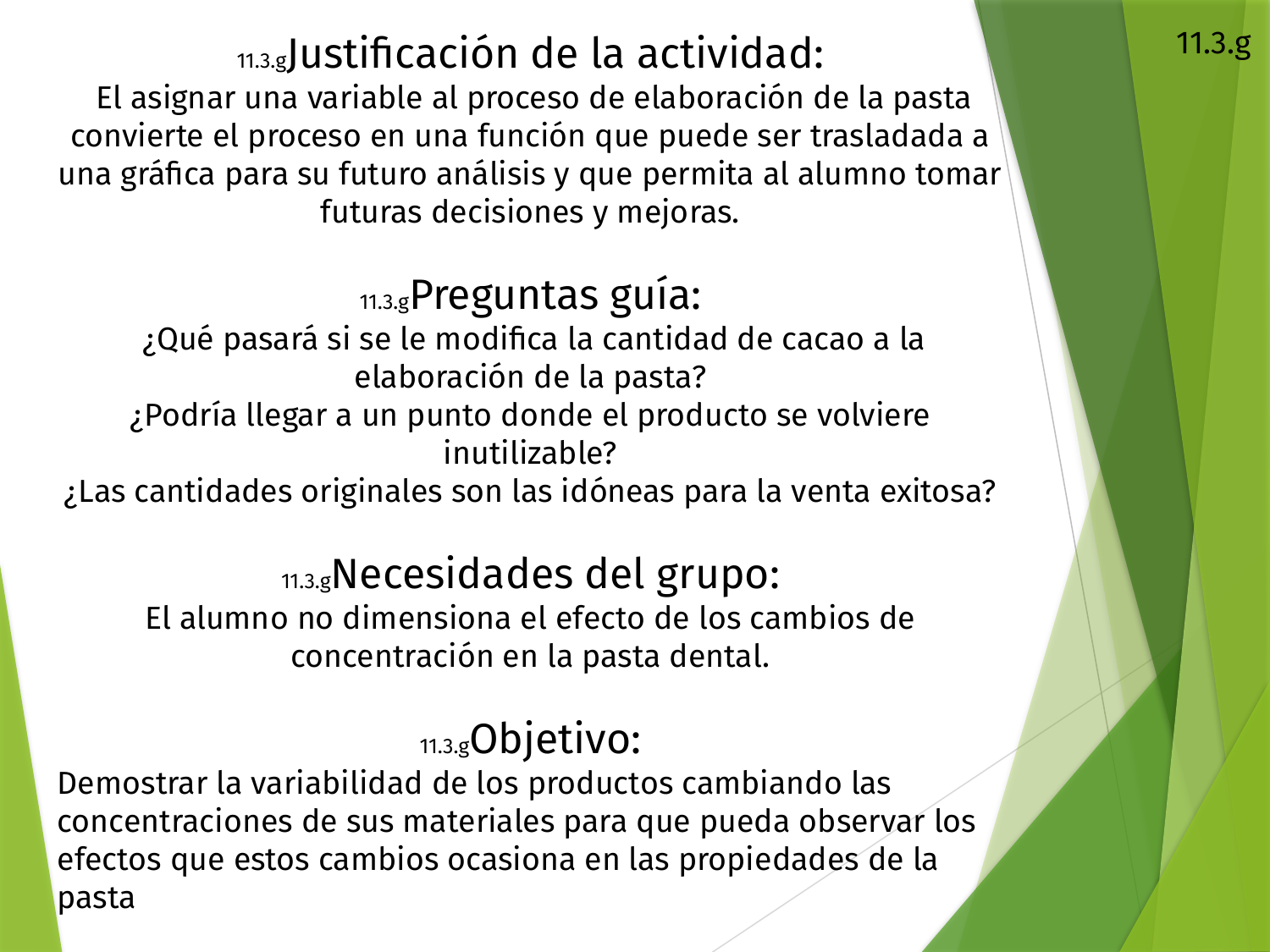

11.3.g
11.3.gJustificación de la actividad:
 El asignar una variable al proceso de elaboración de la pasta convierte el proceso en una función que puede ser trasladada a una gráfica para su futuro análisis y que permita al alumno tomar futuras decisiones y mejoras.

11.3.gPreguntas guía:
 ¿Qué pasará si se le modifica la cantidad de cacao a la elaboración de la pasta?
¿Podría llegar a un punto donde el producto se volviere inutilizable?
¿Las cantidades originales son las idóneas para la venta exitosa?

11.3.gNecesidades del grupo:
El alumno no dimensiona el efecto de los cambios de concentración en la pasta dental.

11.3.gObjetivo:
Demostrar la variabilidad de los productos cambiando las concentraciones de sus materiales para que pueda observar los efectos que estos cambios ocasiona en las propiedades de la pasta